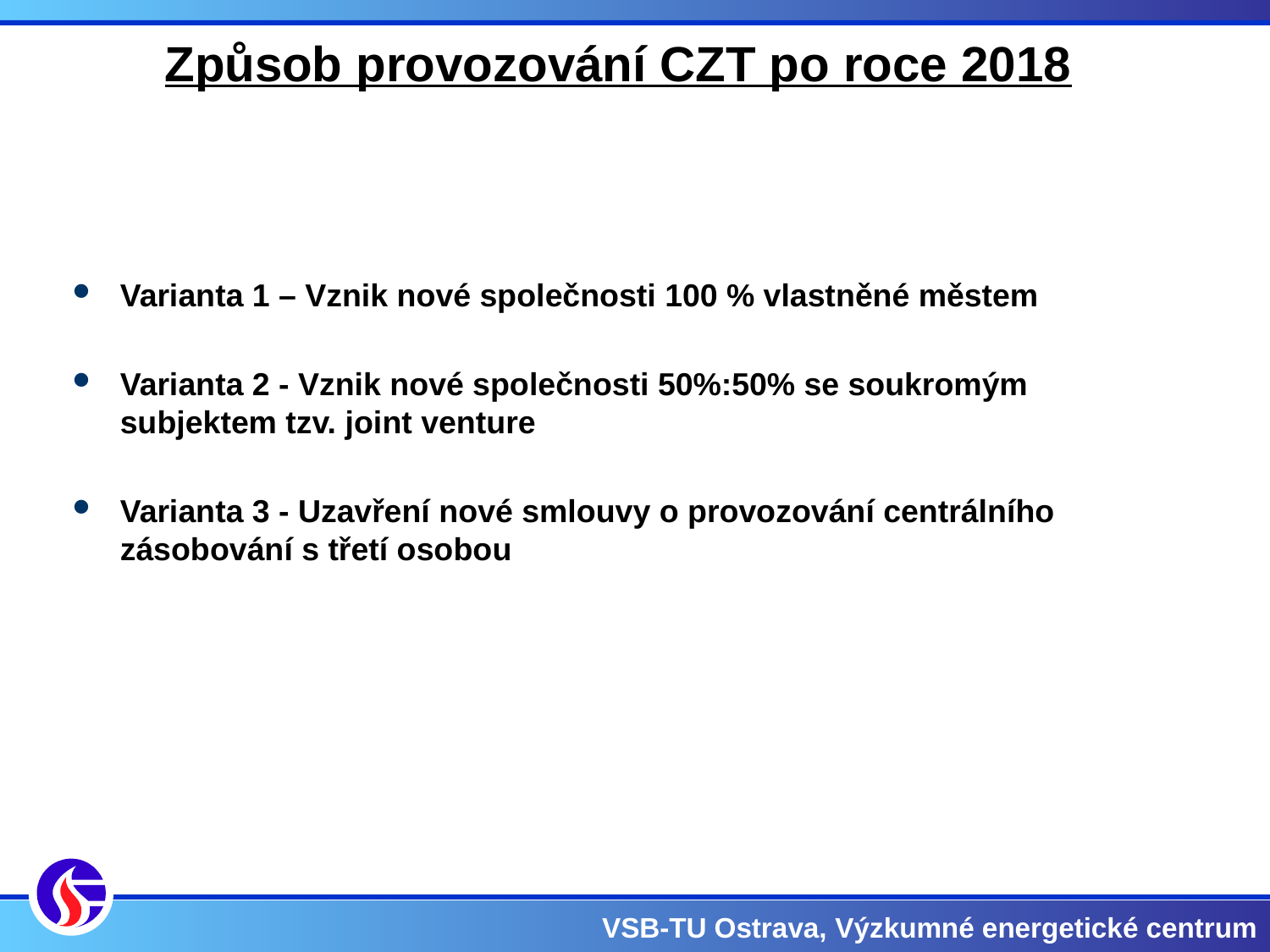

Způsob provozování CZT po roce 2018

Varianta 1 – Vznik nové společnosti 100 % vlastněné městem

Varianta 2 - Vznik nové společnosti 50%:50% se soukromým subjektem tzv. joint venture

Varianta 3 - Uzavření nové smlouvy o provozování centrálního zásobování s třetí osobou